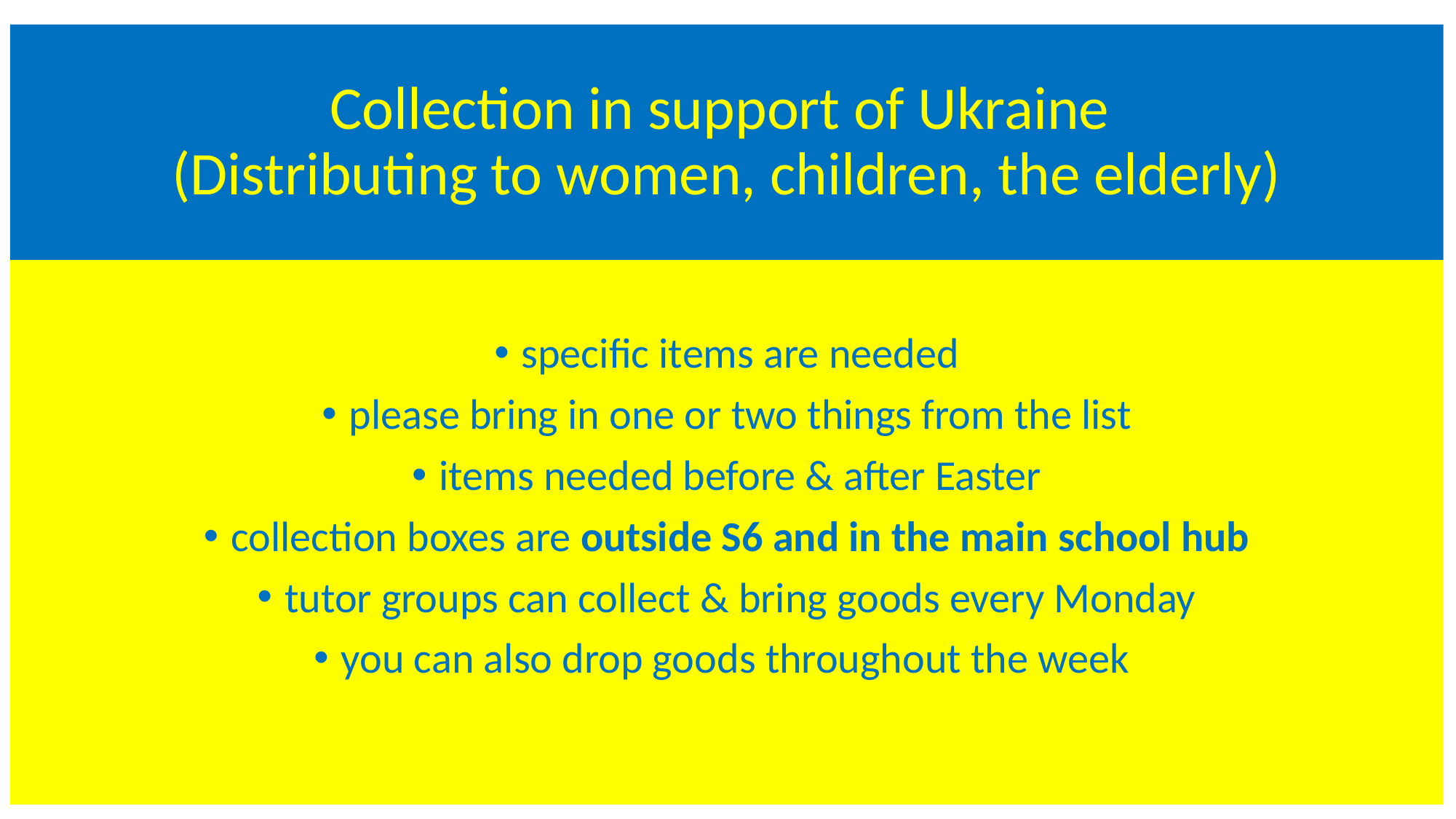

# Collection in support of Ukraine (Distributing to women, children, the elderly)

specific items are needed
please bring in one or two things from the list
items needed before & after Easter
collection boxes are outside S6 and in the main school hub
tutor groups can collect & bring goods every Monday
you can also drop goods throughout the week